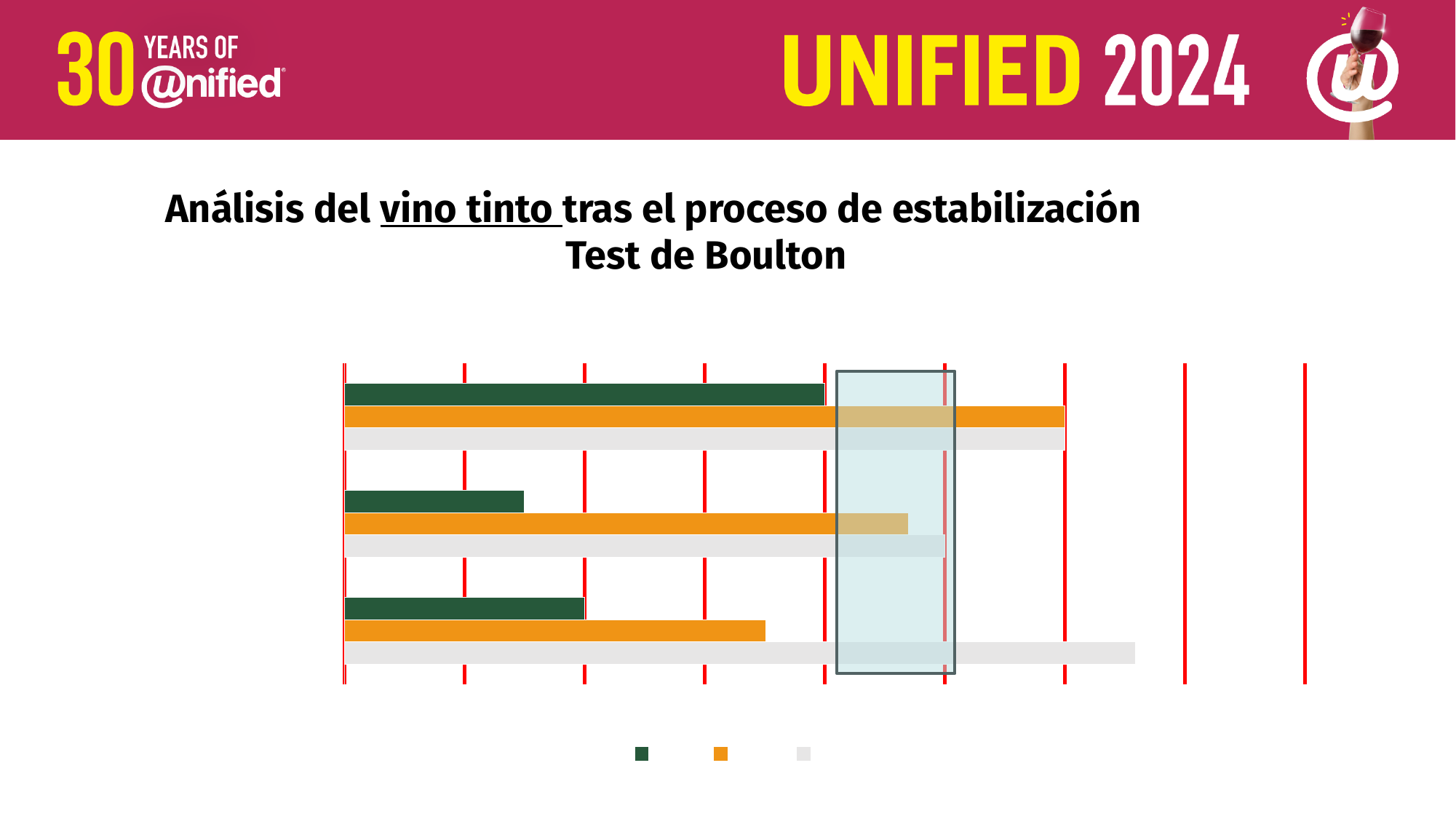

Análisis del vino tinto tras el proceso de estabilización
Test de Boulton

### Chart

| Category | Control | CMC | KPA |
|---|---|---|---|
| t=0 meses | 6.59 | 3.51 | 2.0 |
| t=6 meses | 5.0 | 4.7 | 1.5 |
| t=12 meses | 6.0 | 6.0 | 4.0 |